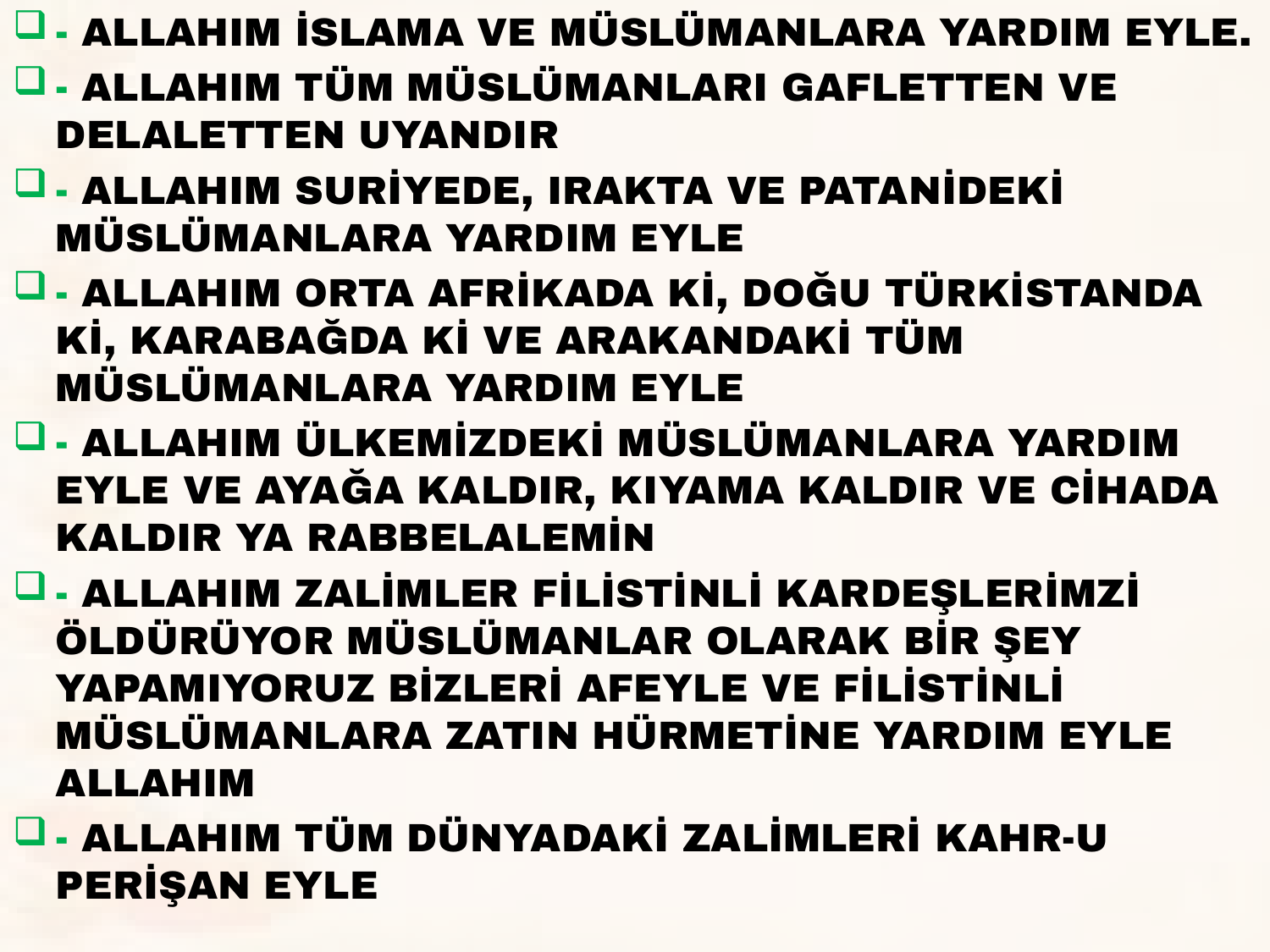

- ALLAHIM İSLAMA VE MÜSLÜMANLARA YARDIM EYLE.
- ALLAHIM TÜM MÜSLÜMANLARI GAFLETTEN VE DELALETTEN UYANDIR
- ALLAHIM SURİYEDE, IRAKTA VE PATANİDEKİ MÜSLÜMANLARA YARDIM EYLE
- ALLAHIM ORTA AFRİKADA Kİ, DOĞU TÜRKİSTANDA Kİ, KARABAĞDA Kİ VE ARAKANDAKİ TÜM MÜSLÜMANLARA YARDIM EYLE
- ALLAHIM ÜLKEMİZDEKİ MÜSLÜMANLARA YARDIM EYLE VE AYAĞA KALDIR, KIYAMA KALDIR VE CİHADA KALDIR YA RABBELALEMİN
- ALLAHIM ZALİMLER FİLİSTİNLİ KARDEŞLERİMZİ ÖLDÜRÜYOR MÜSLÜMANLAR OLARAK BİR ŞEY YAPAMIYORUZ BİZLERİ AFEYLE VE FİLİSTİNLİ MÜSLÜMANLARA ZATIN HÜRMETİNE YARDIM EYLE ALLAHIM
- ALLAHIM TÜM DÜNYADAKİ ZALİMLERİ KAHR-U PERİŞAN EYLE